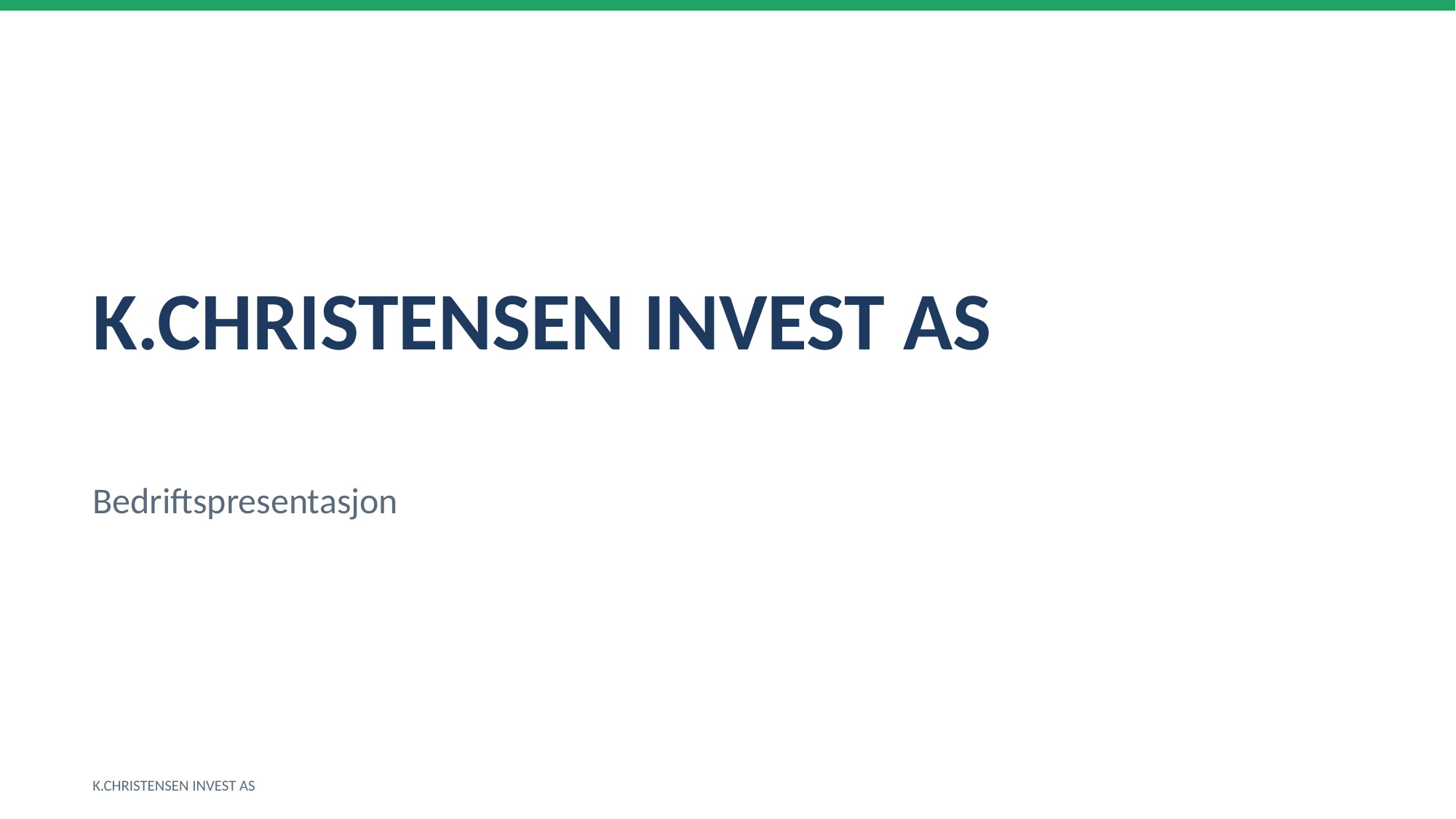

K.CHRISTENSEN INVEST AS
Bedriftspresentasjon
K.CHRISTENSEN INVEST AS